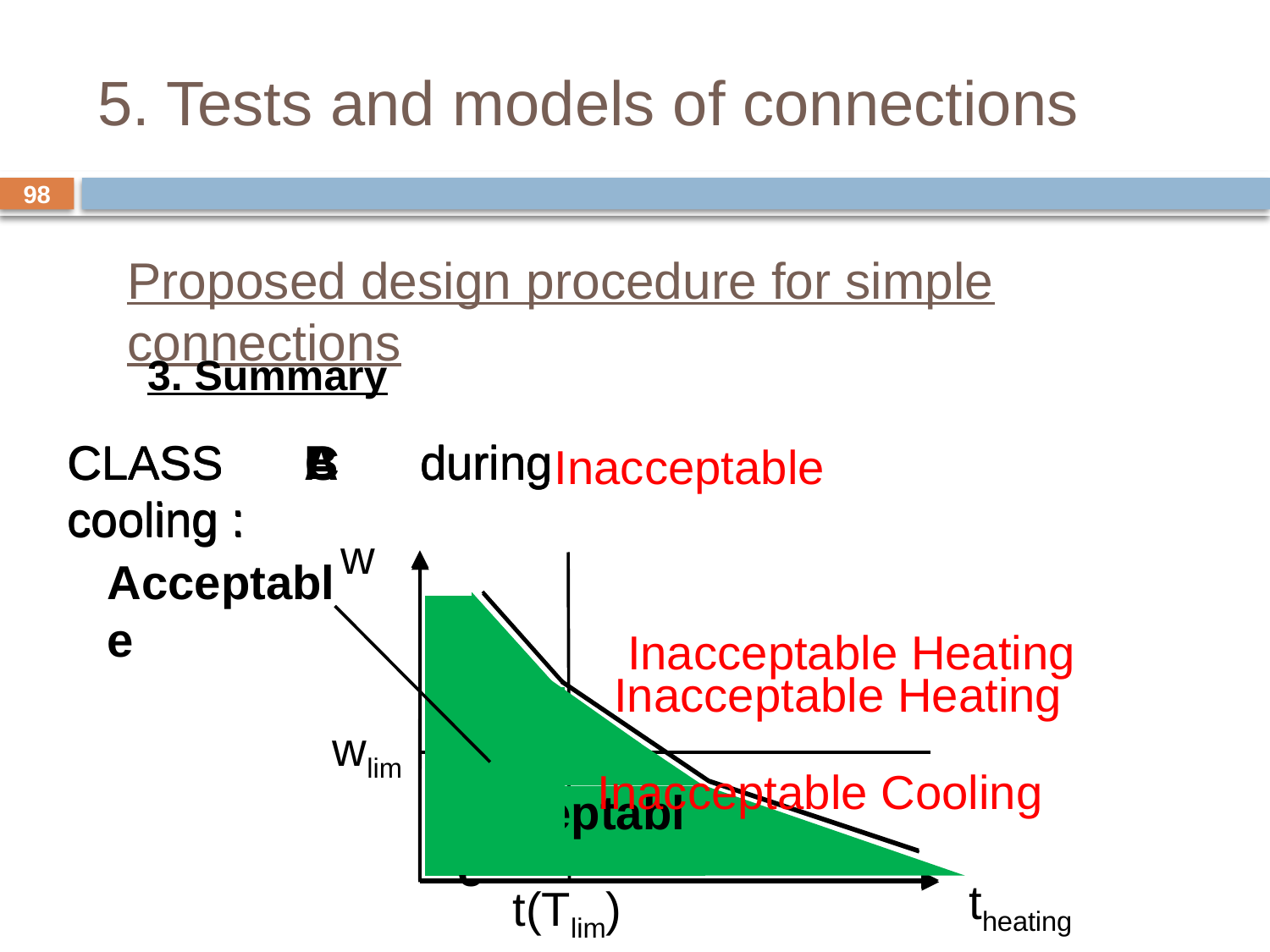

# 5. Tests and models of connections

98

Proposed design procedure for simple connections
3. Summary

CLASS B during cooling :

CLASS A during cooling :

CLASS C during cooling :

Inacceptable

w

Acceptable

Inacceptable Heating

Inacceptable Heating

wlim

Inacceptable Cooling

Acceptable

theating

t(Tlim)